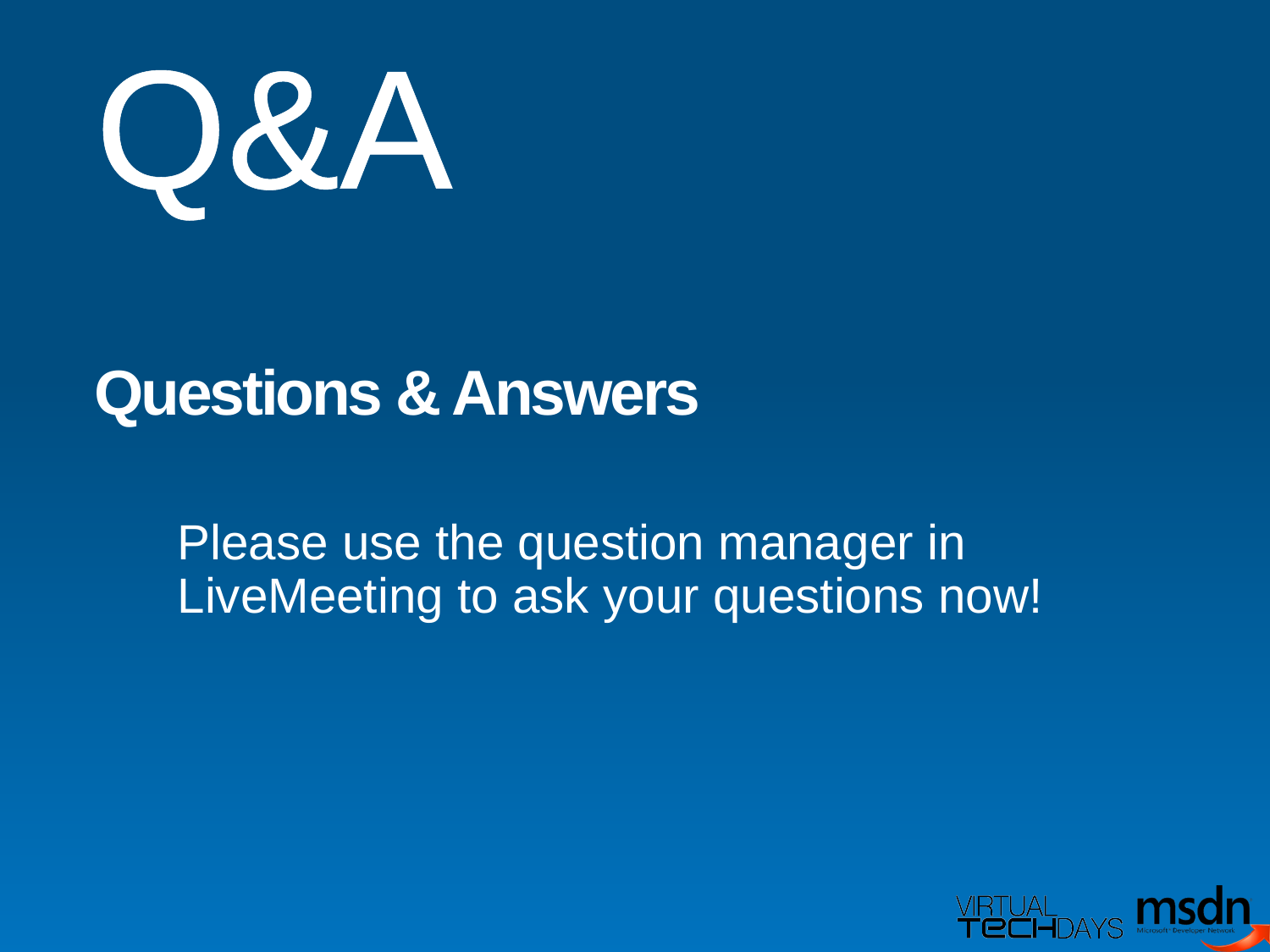

Q&A
# Questions & Answers
Please use the question manager in LiveMeeting to ask your questions now!